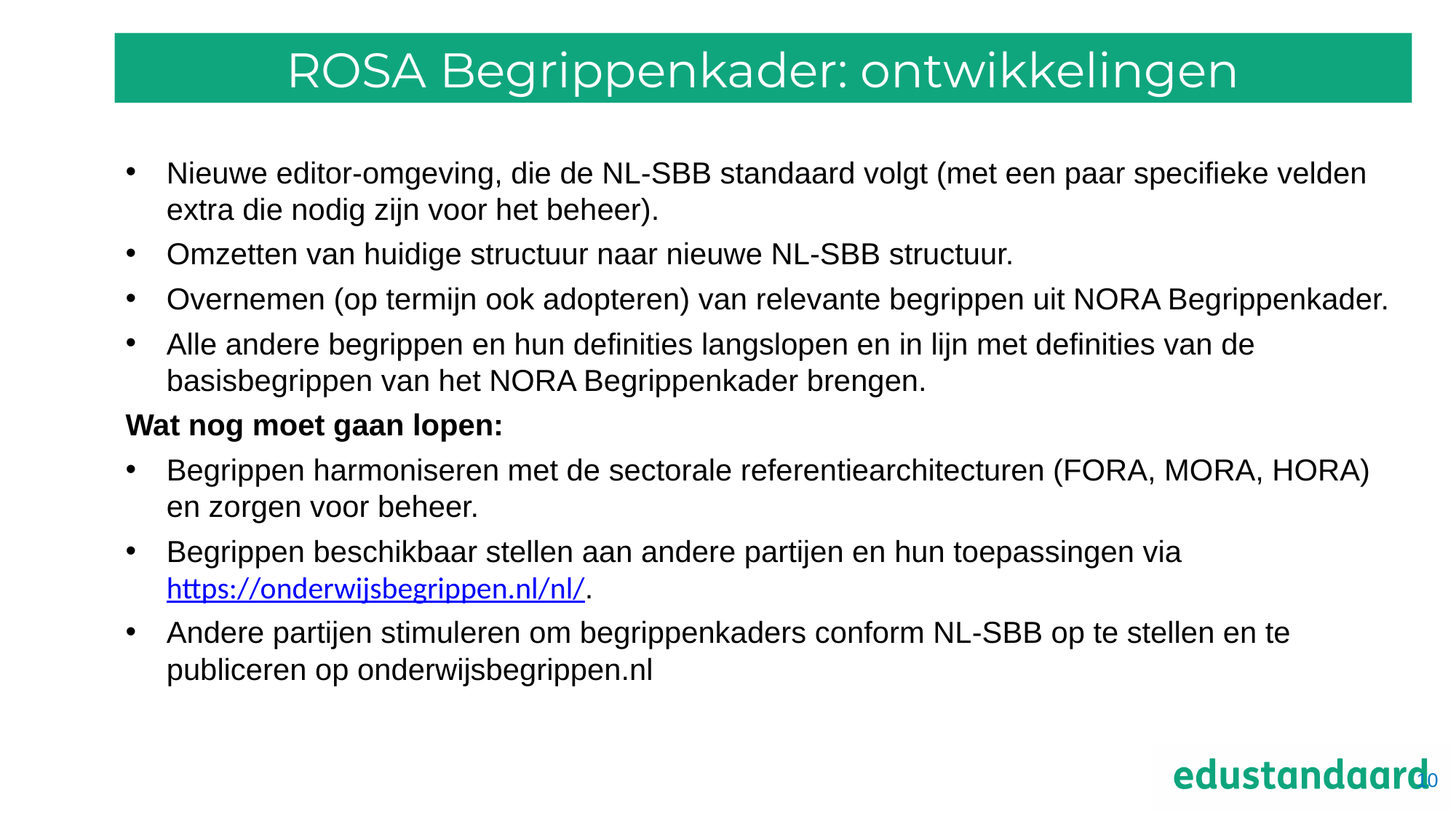

# ROSA Begrippenkader: ontwikkelingen
Nieuwe editor-omgeving, die de NL-SBB standaard volgt (met een paar specifieke velden extra die nodig zijn voor het beheer).
Omzetten van huidige structuur naar nieuwe NL-SBB structuur.
Overnemen (op termijn ook adopteren) van relevante begrippen uit NORA Begrippenkader.
Alle andere begrippen en hun definities langslopen en in lijn met definities van de basisbegrippen van het NORA Begrippenkader brengen.
Wat nog moet gaan lopen:
Begrippen harmoniseren met de sectorale referentiearchitecturen (FORA, MORA, HORA) en zorgen voor beheer.
Begrippen beschikbaar stellen aan andere partijen en hun toepassingen via https://onderwijsbegrippen.nl/nl/.
Andere partijen stimuleren om begrippenkaders conform NL-SBB op te stellen en te publiceren op onderwijsbegrippen.nl

10